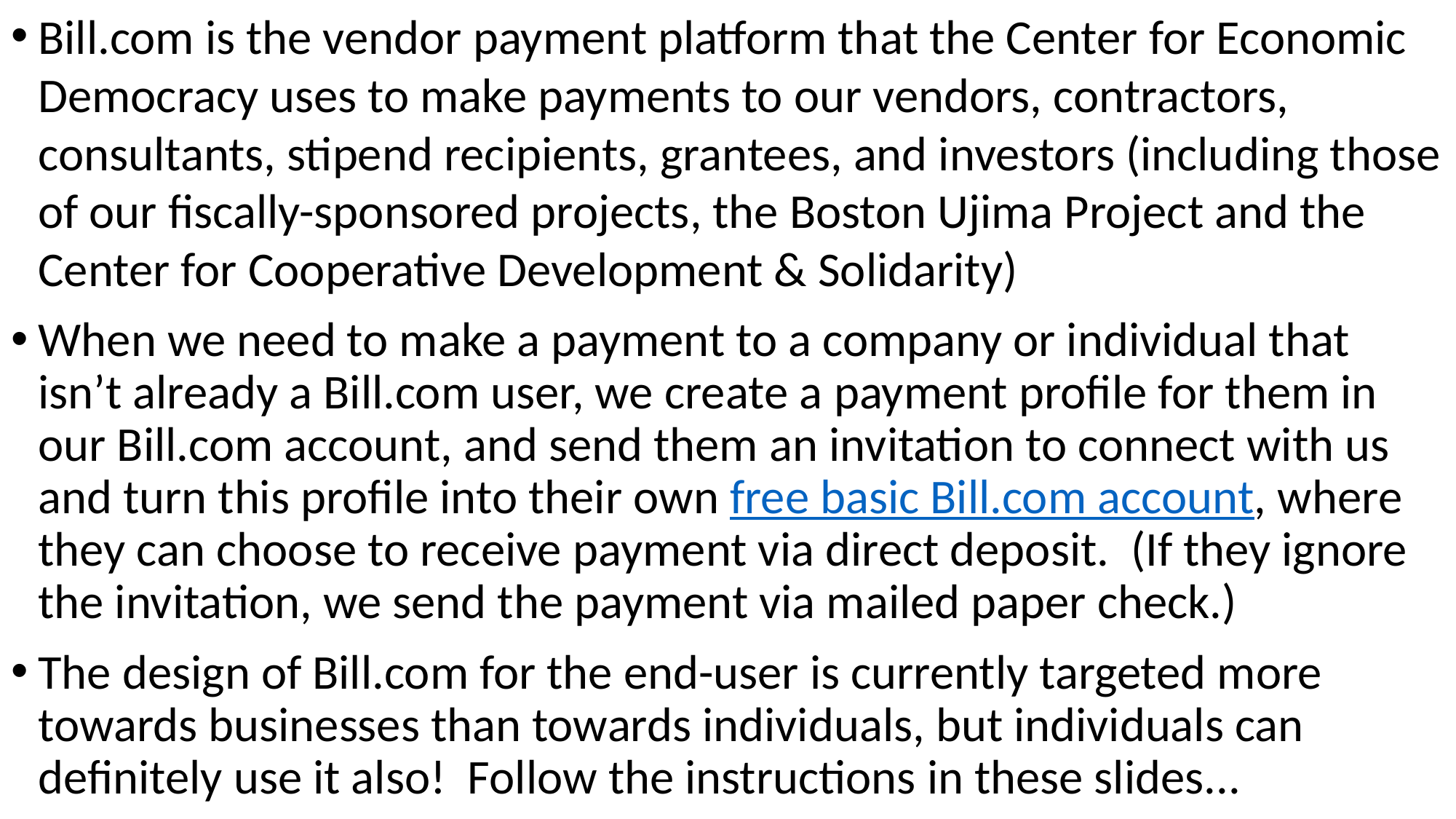

Bill.com is the vendor payment platform that the Center for Economic Democracy uses to make payments to our vendors, contractors, consultants, stipend recipients, grantees, and investors (including those of our fiscally-sponsored projects, the Boston Ujima Project and the Center for Cooperative Development & Solidarity)
When we need to make a payment to a company or individual that isn’t already a Bill.com user, we create a payment profile for them in our Bill.com account, and send them an invitation to connect with us and turn this profile into their own free basic Bill.com account, where they can choose to receive payment via direct deposit.  (If they ignore the invitation, we send the payment via mailed paper check.)
The design of Bill.com for the end-user is currently targeted more towards businesses than towards individuals, but individuals can definitely use it also!  Follow the instructions in these slides...